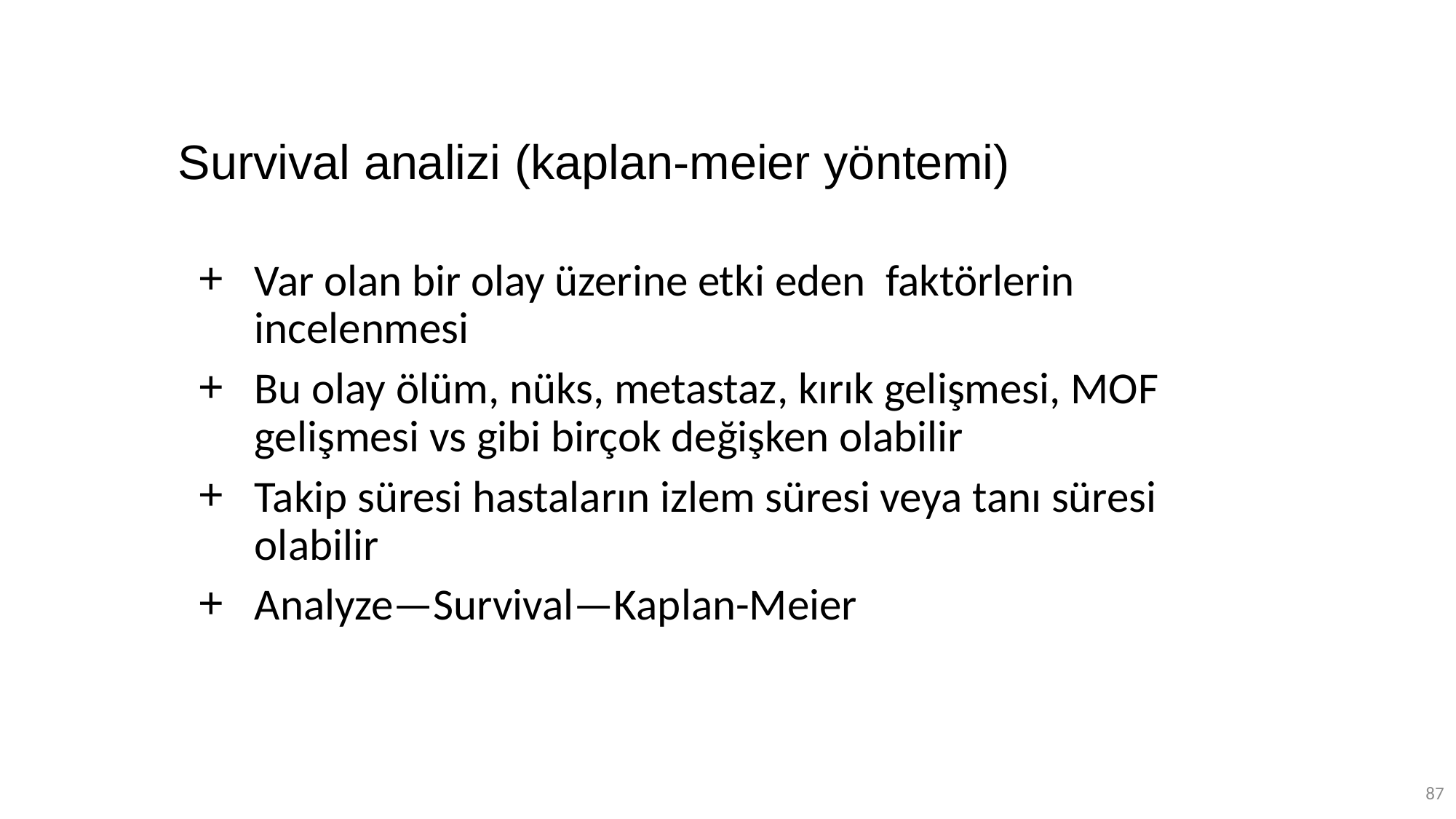

# Survival analizi (kaplan-meier yöntemi)
Var olan bir olay üzerine etki eden  faktörlerin incelenmesi
Bu olay ölüm, nüks, metastaz, kırık gelişmesi, MOF gelişmesi vs gibi birçok değişken olabilir
Takip süresi hastaların izlem süresi veya tanı süresi olabilir
Analyze—Survival—Kaplan-Meier

87